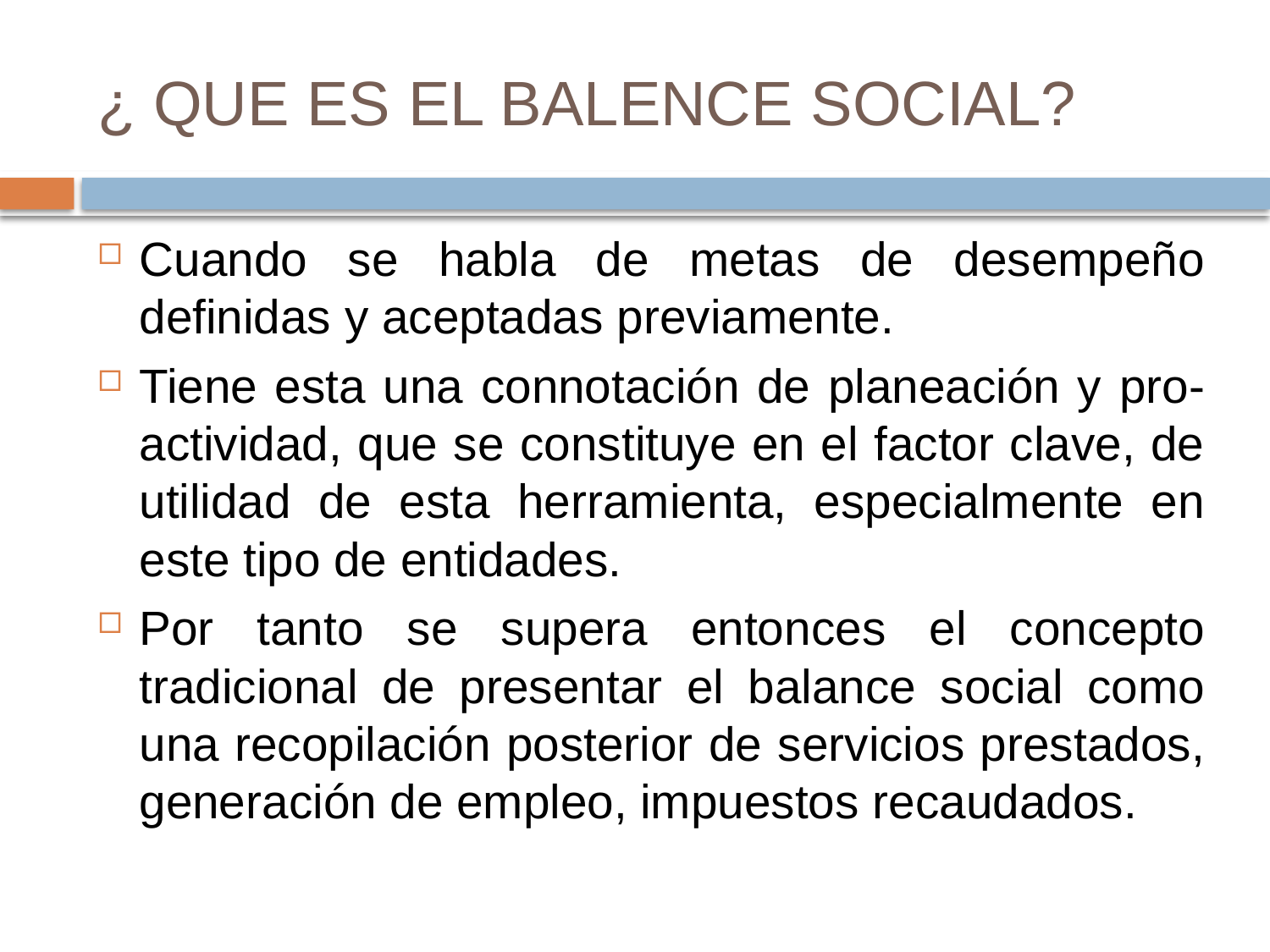

# ¿ QUE ES EL BALENCE SOCIAL?
Cuando se habla de metas de desempeño definidas y aceptadas previamente.
Tiene esta una connotación de planeación y pro-actividad, que se constituye en el factor clave, de utilidad de esta herramienta, especialmente en este tipo de entidades.
Por tanto se supera entonces el concepto tradicional de presentar el balance social como una recopilación posterior de servicios prestados, generación de empleo, impuestos recaudados.